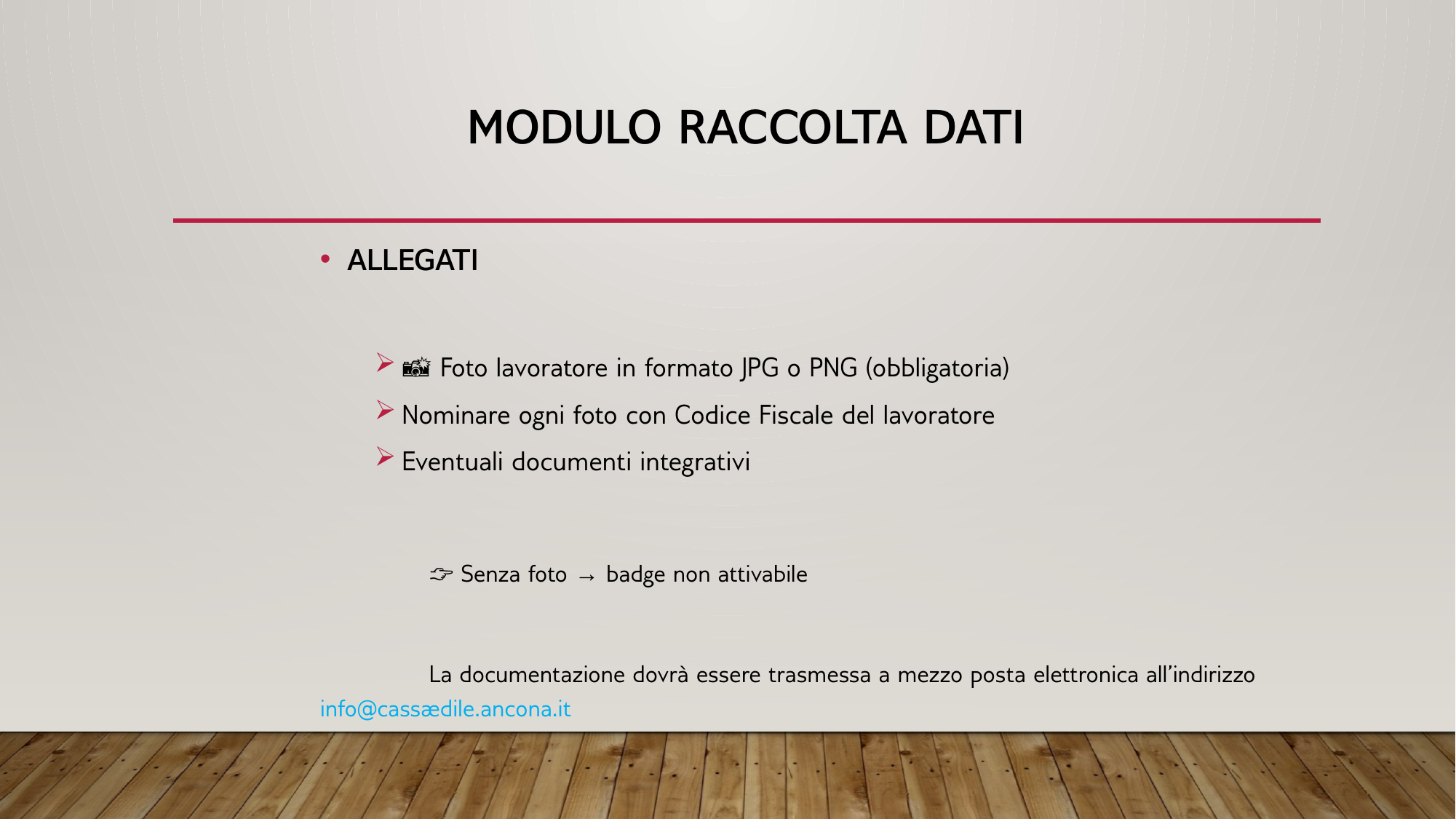

# MODULO RACCOLTA DATI
ALLEGATI

📸 Foto lavoratore in formato JPG o PNG (obbligatoria)
Nominare ogni foto con Codice Fiscale del lavoratore
Eventuali documenti integrativi

	👉 Senza foto → badge non attivabile

	La documentazione dovrà essere trasmessa a mezzo posta elettronica all’indirizzo 	info@cassaedile.ancona.it